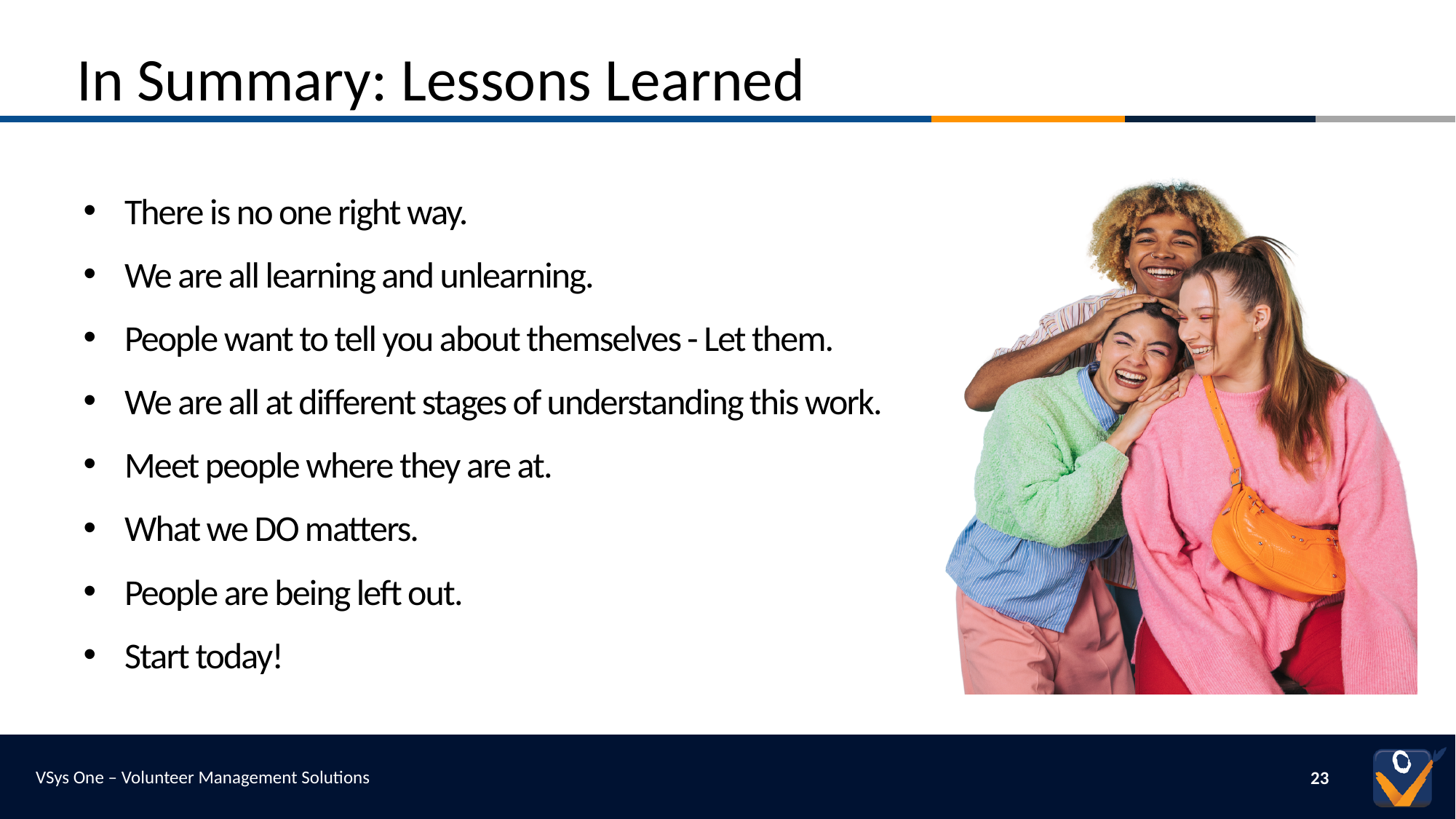

In Summary: Lessons Learned

There is no one right way.
We are all learning and unlearning.
People want to tell you about themselves - Let them.
We are all at different stages of understanding this work.
Meet people where they are at.
What we DO matters.
People are being left out.
Start today!

23